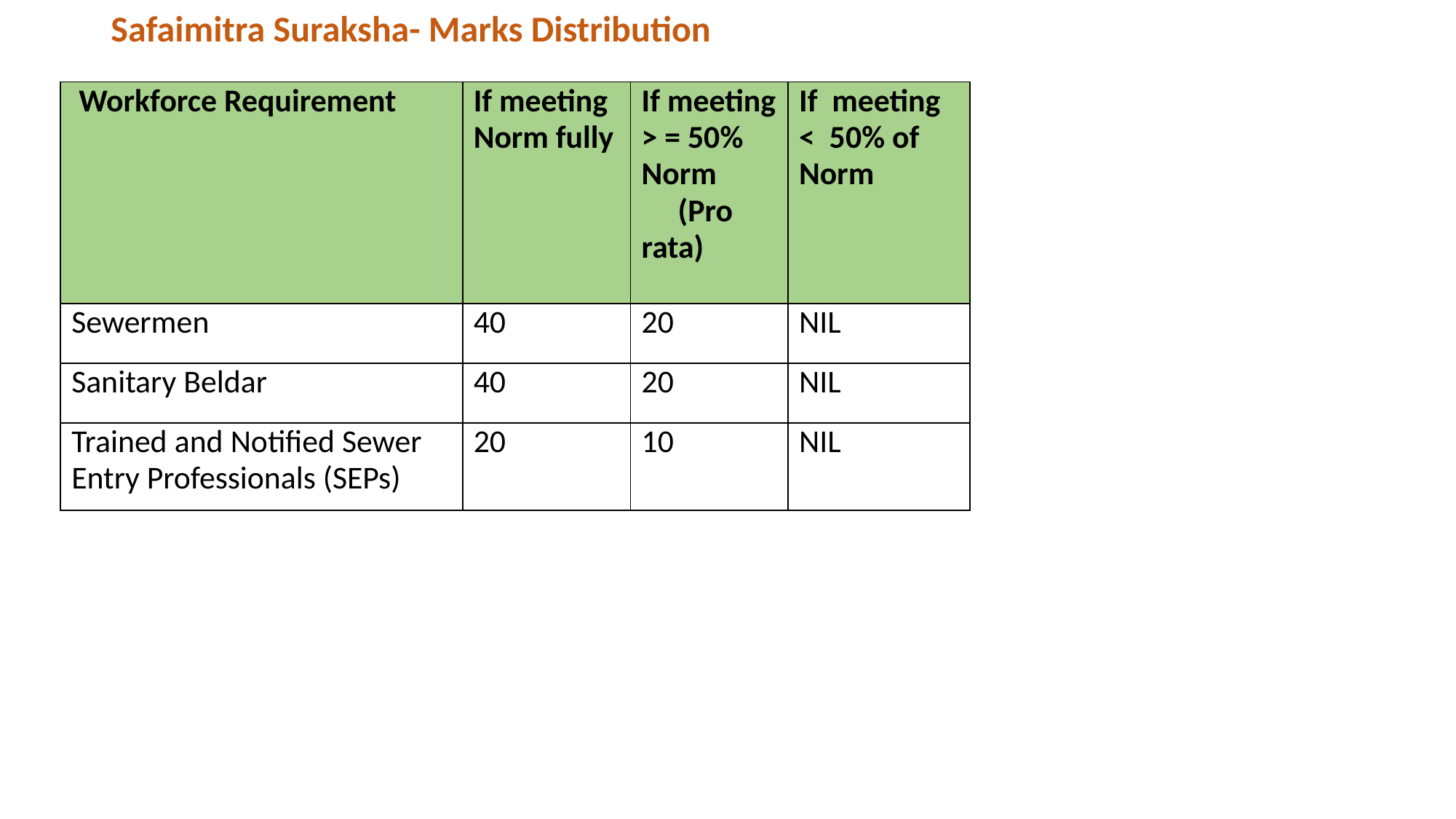

Safaimitra Suraksha- Marks Distribution
| Workforce Requirement | If meeting Norm fully | If meeting > = 50% Norm (Pro rata) | If meeting < 50% of Norm |
| --- | --- | --- | --- |
| Sewermen | 40 | 20 | NIL |
| Sanitary Beldar | 40 | 20 | NIL |
| Trained and Notified Sewer Entry Professionals (SEPs) | 20 | 10 | NIL |